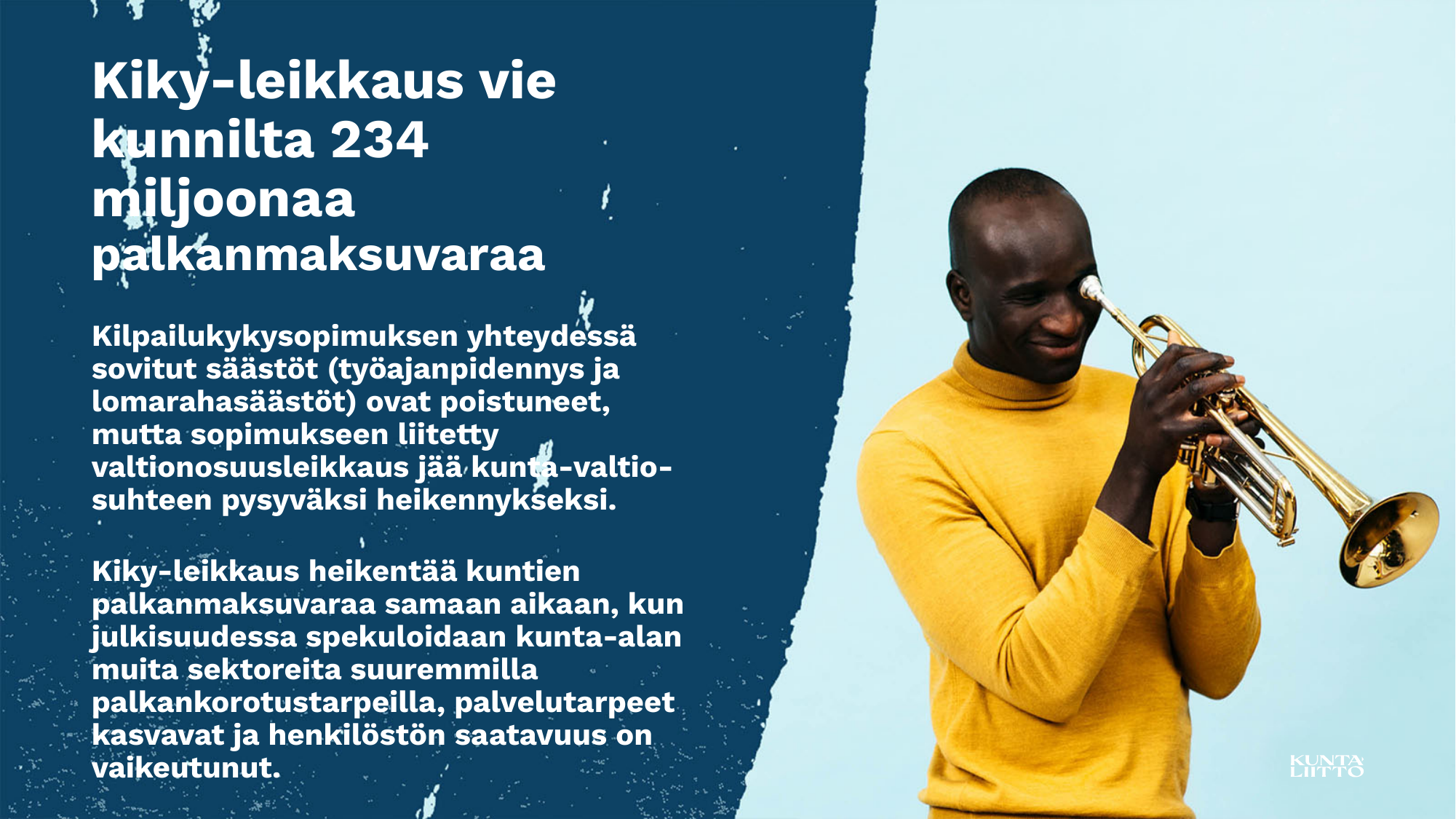

Kiky-leikkaus vie kunnilta 234 miljoonaa palkanmaksuvaraa

Kilpailukykysopimuksen yhteydessä sovitut säästöt (työajanpidennys ja lomarahasäästöt) ovat poistuneet, mutta sopimukseen liitetty valtionosuusleikkaus jää kunta-valtio-suhteen pysyväksi heikennykseksi.

Kiky-leikkaus heikentää kuntien palkanmaksuvaraa samaan aikaan, kun julkisuudessa spekuloidaan kunta-alan muita sektoreita suuremmilla palkankorotustarpeilla, palvelutarpeet kasvavat ja henkilöstön saatavuus on vaikeutunut.
17